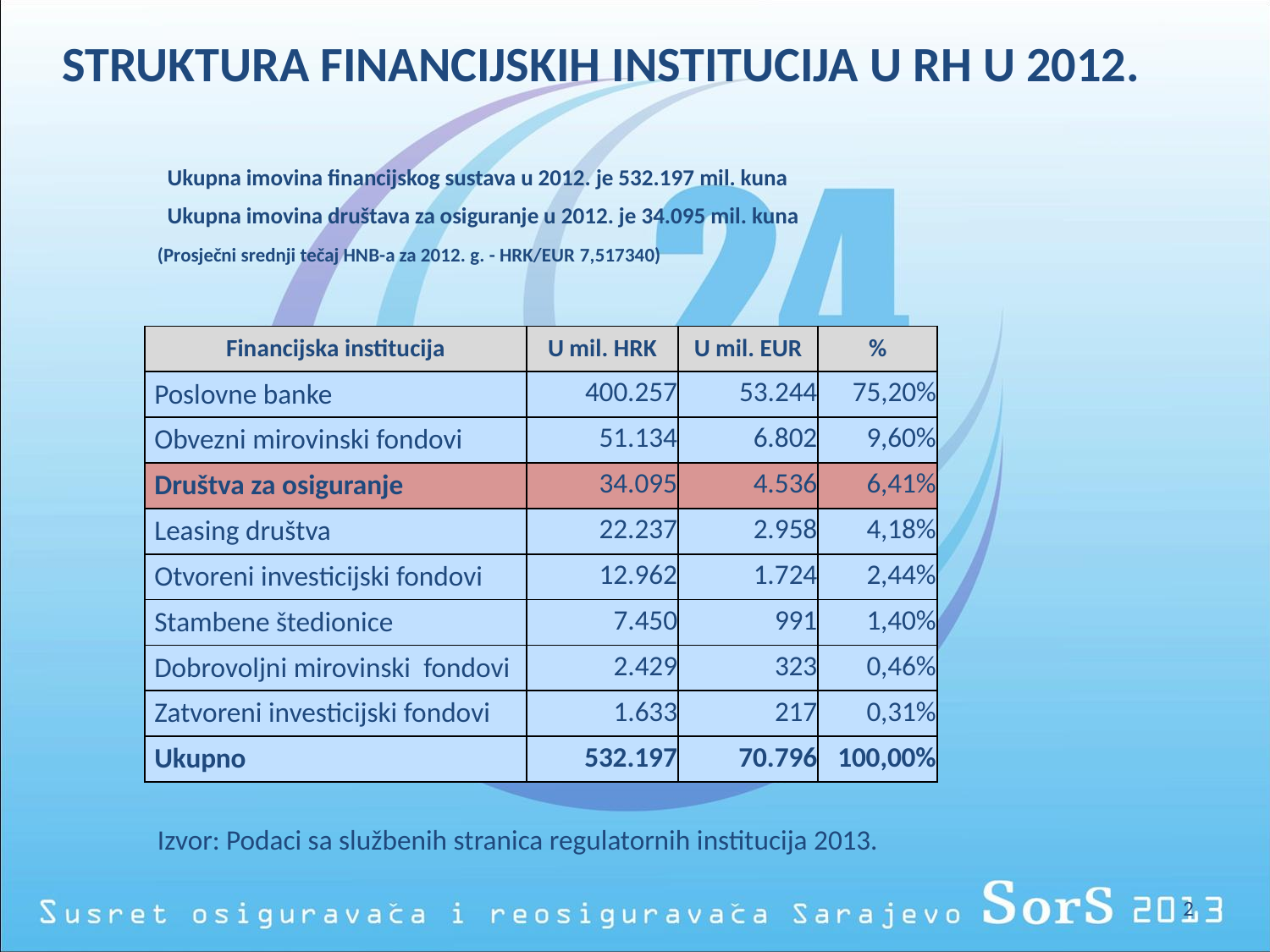

STRUKTURA FINANCIJSKIH INSTITUCIJA U RH U 2012.
Ukupna imovina financijskog sustava u 2012. je 532.197 mil. kuna
Ukupna imovina društava za osiguranje u 2012. je 34.095 mil. kuna
(Prosječni srednji tečaj HNB-a za 2012. g. - HRK/EUR 7,517340)
| Financijska institucija | U mil. HRK | U mil. EUR | % |
| --- | --- | --- | --- |
| Poslovne banke | 400.257 | 53.244 | 75,20% |
| Obvezni mirovinski fondovi | 51.134 | 6.802 | 9,60% |
| Društva za osiguranje | 34.095 | 4.536 | 6,41% |
| Leasing društva | 22.237 | 2.958 | 4,18% |
| Otvoreni investicijski fondovi | 12.962 | 1.724 | 2,44% |
| Stambene štedionice | 7.450 | 991 | 1,40% |
| Dobrovoljni mirovinski fondovi | 2.429 | 323 | 0,46% |
| Zatvoreni investicijski fondovi | 1.633 | 217 | 0,31% |
| Ukupno | 532.197 | 70.796 | 100,00% |

Izvor: Podaci sa službenih stranica regulatornih institucija 2013.

2